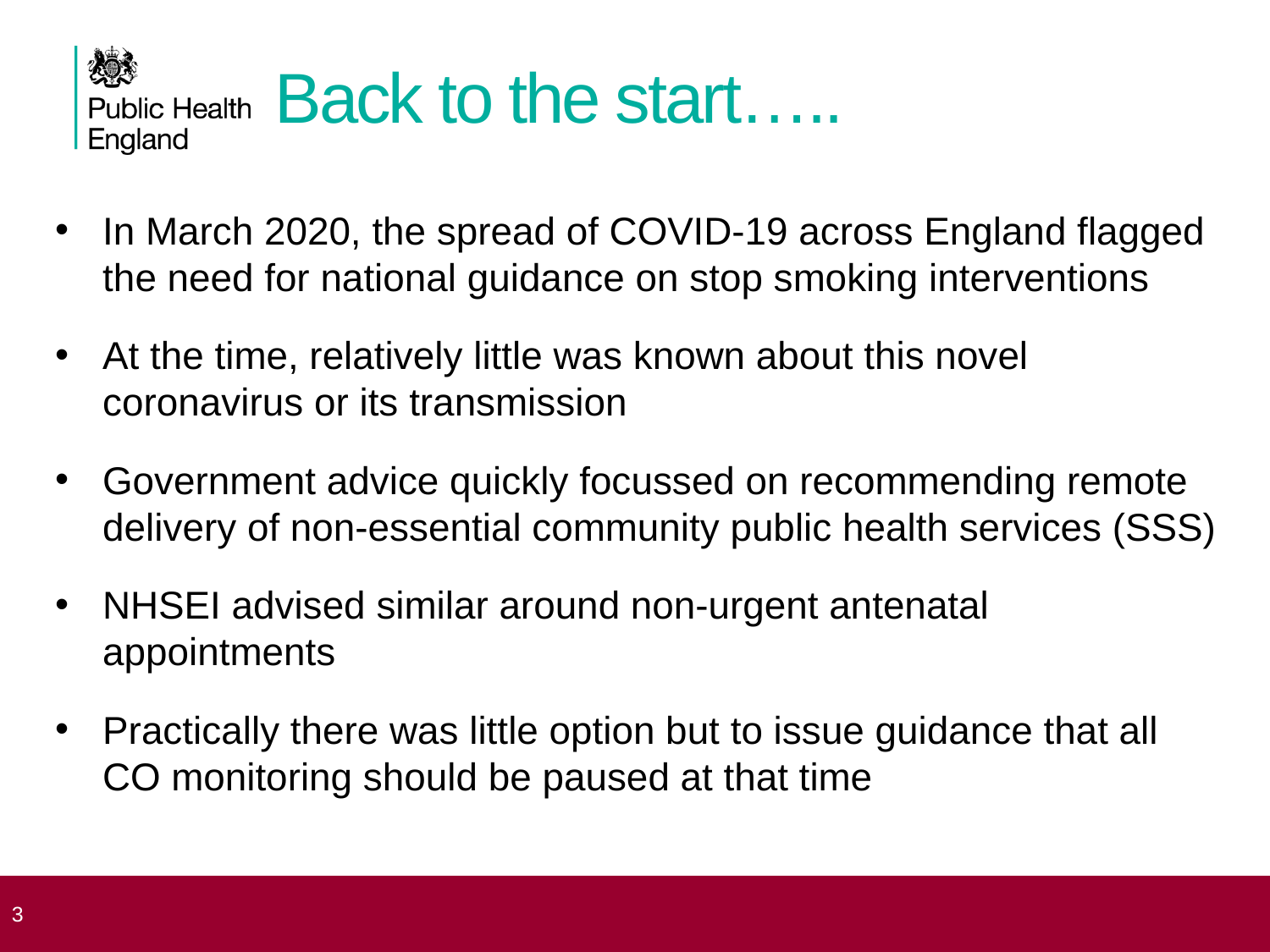

# Back to the start…..
In March 2020, the spread of COVID-19 across England flagged the need for national guidance on stop smoking interventions
At the time, relatively little was known about this novel coronavirus or its transmission
Government advice quickly focussed on recommending remote delivery of non-essential community public health services (SSS)
NHSEI advised similar around non-urgent antenatal appointments
Practically there was little option but to issue guidance that all CO monitoring should be paused at that time

  3